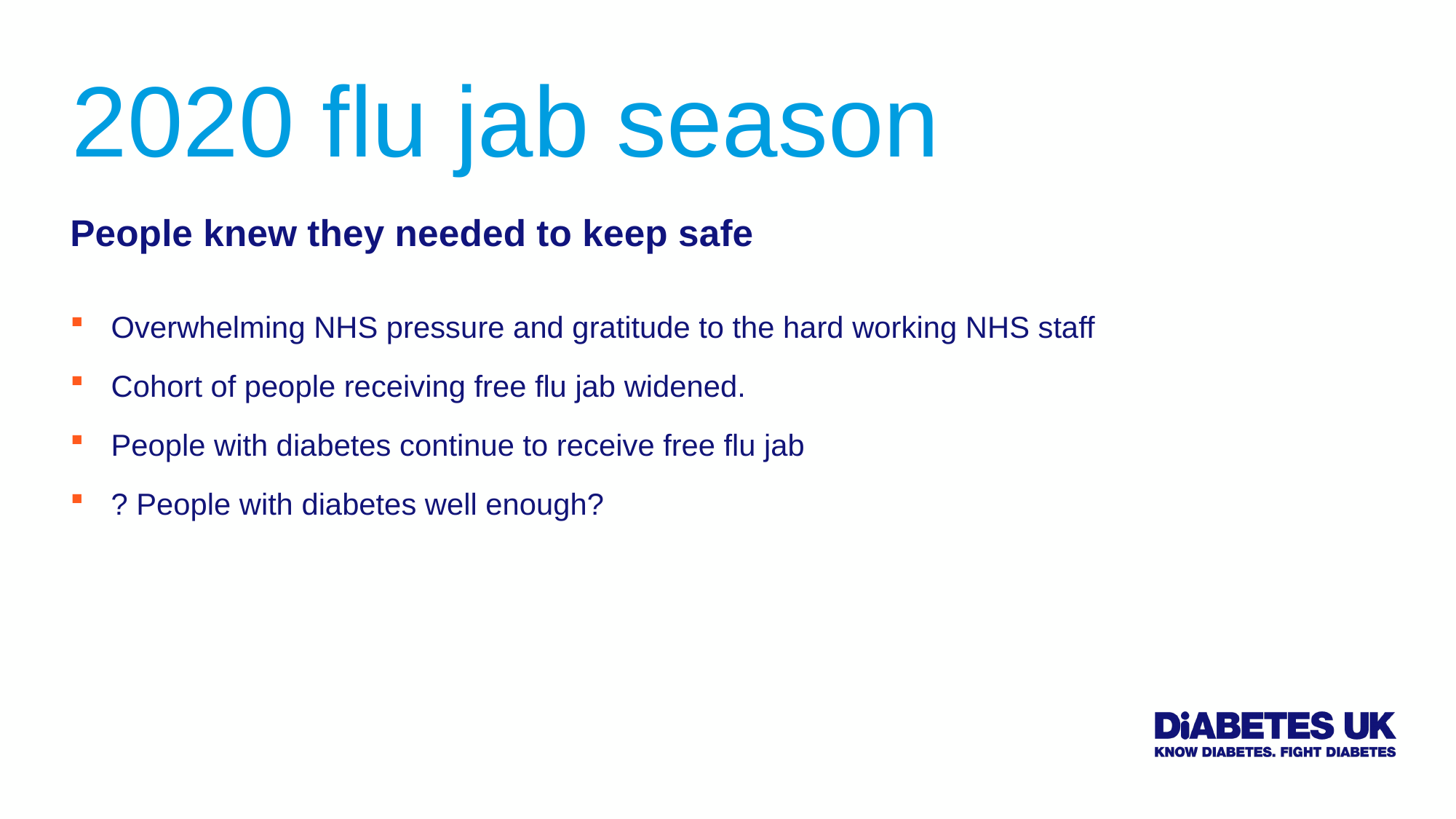

# 2020 flu jab season
People knew they needed to keep safe
Overwhelming NHS pressure and gratitude to the hard working NHS staff
Cohort of people receiving free flu jab widened.
People with diabetes continue to receive free flu jab
? People with diabetes well enough?